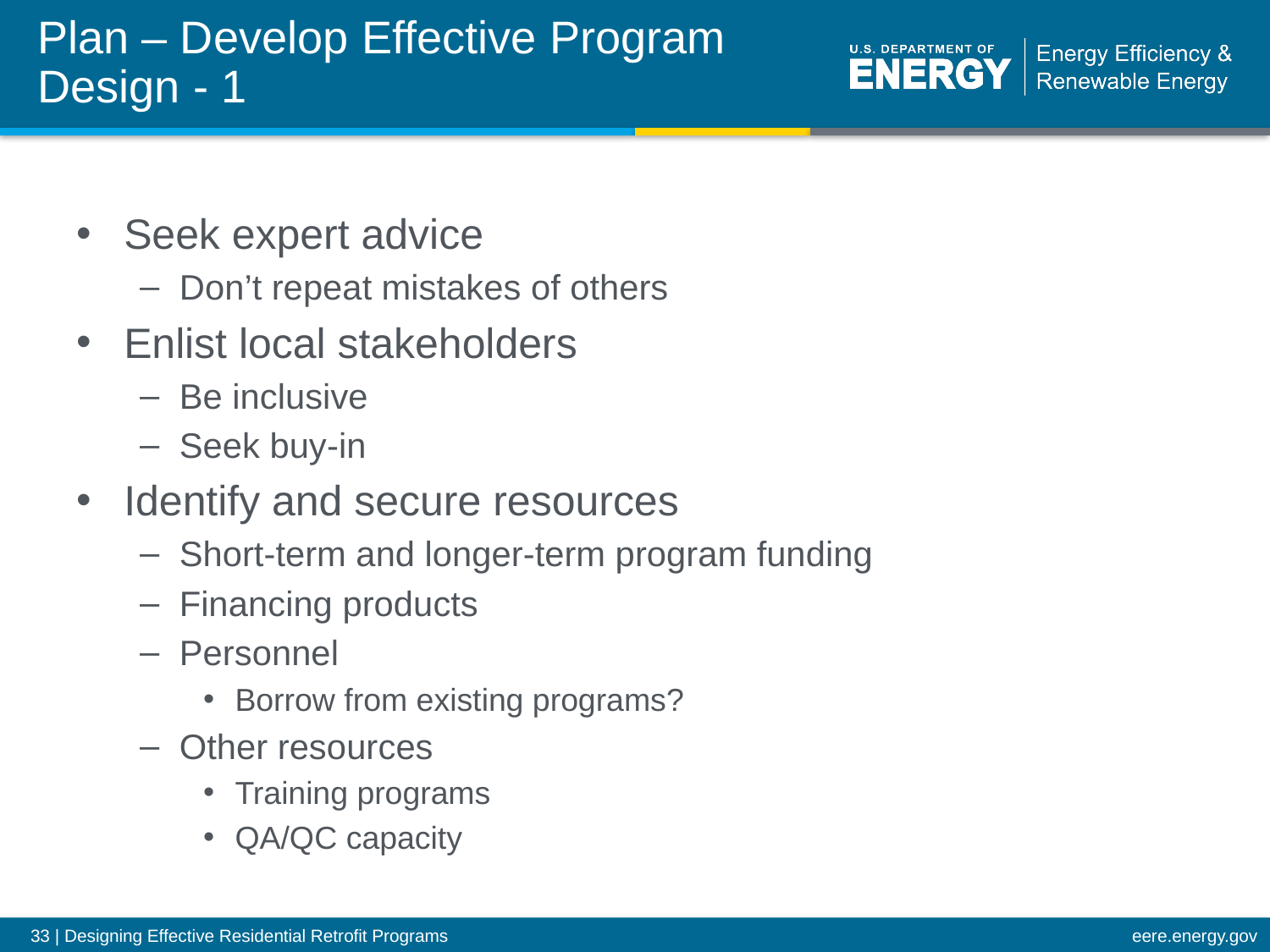

# Plan – Develop Effective Program Design - 1
Seek expert advice
Don’t repeat mistakes of others
Enlist local stakeholders
Be inclusive
Seek buy-in
Identify and secure resources
Short-term and longer-term program funding
Financing products
Personnel
Borrow from existing programs?
Other resources
Training programs
QA/QC capacity